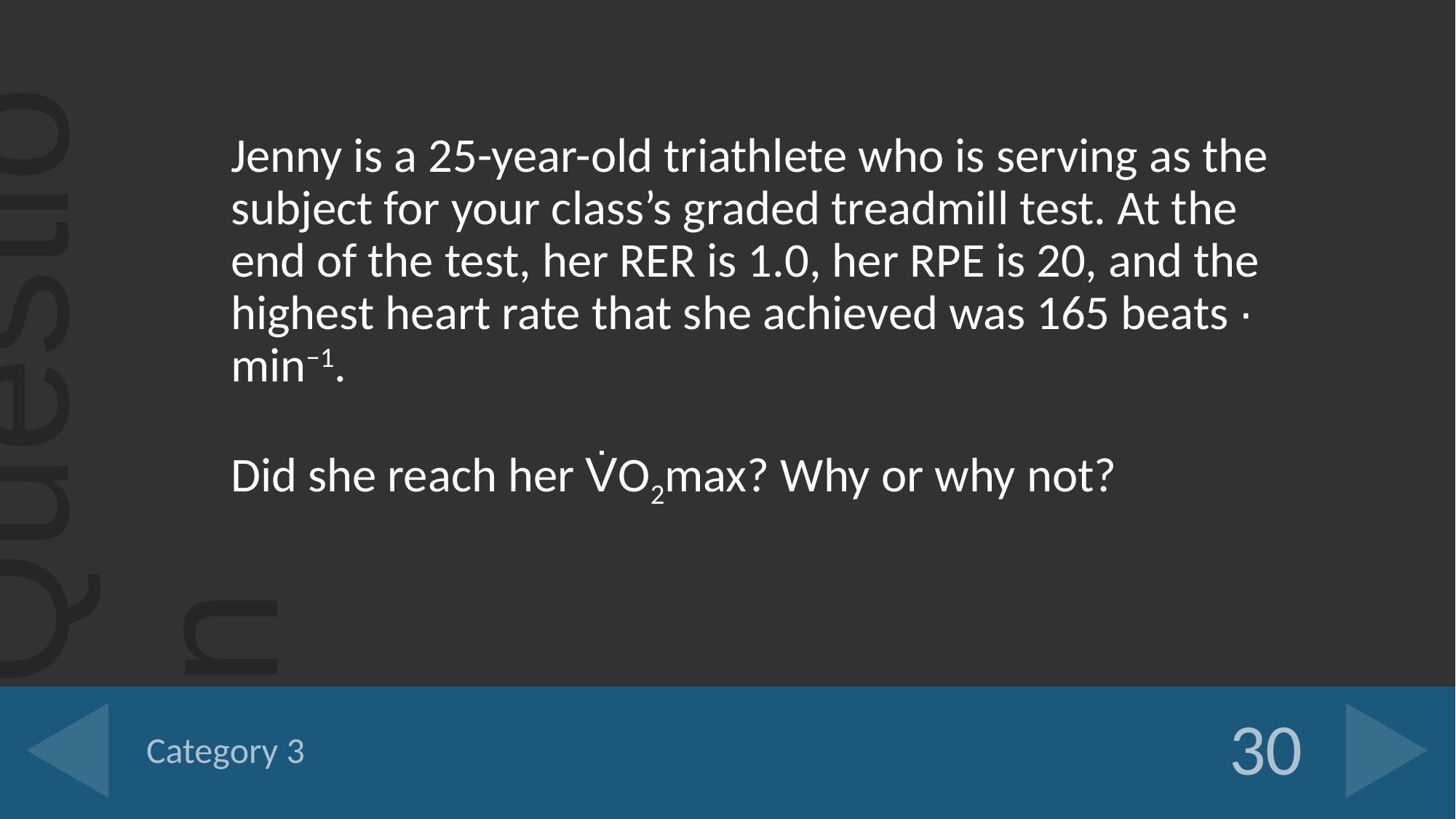

Jenny is a 25-year-old triathlete who is serving as the subject for your class’s graded treadmill test. At the end of the test, her RER is 1.0, her RPE is 20, and the highest heart rate that she achieved was 165 beats ∙ min−1.

Did she reach her V̇O2max? Why or why not?

# Category 3
30